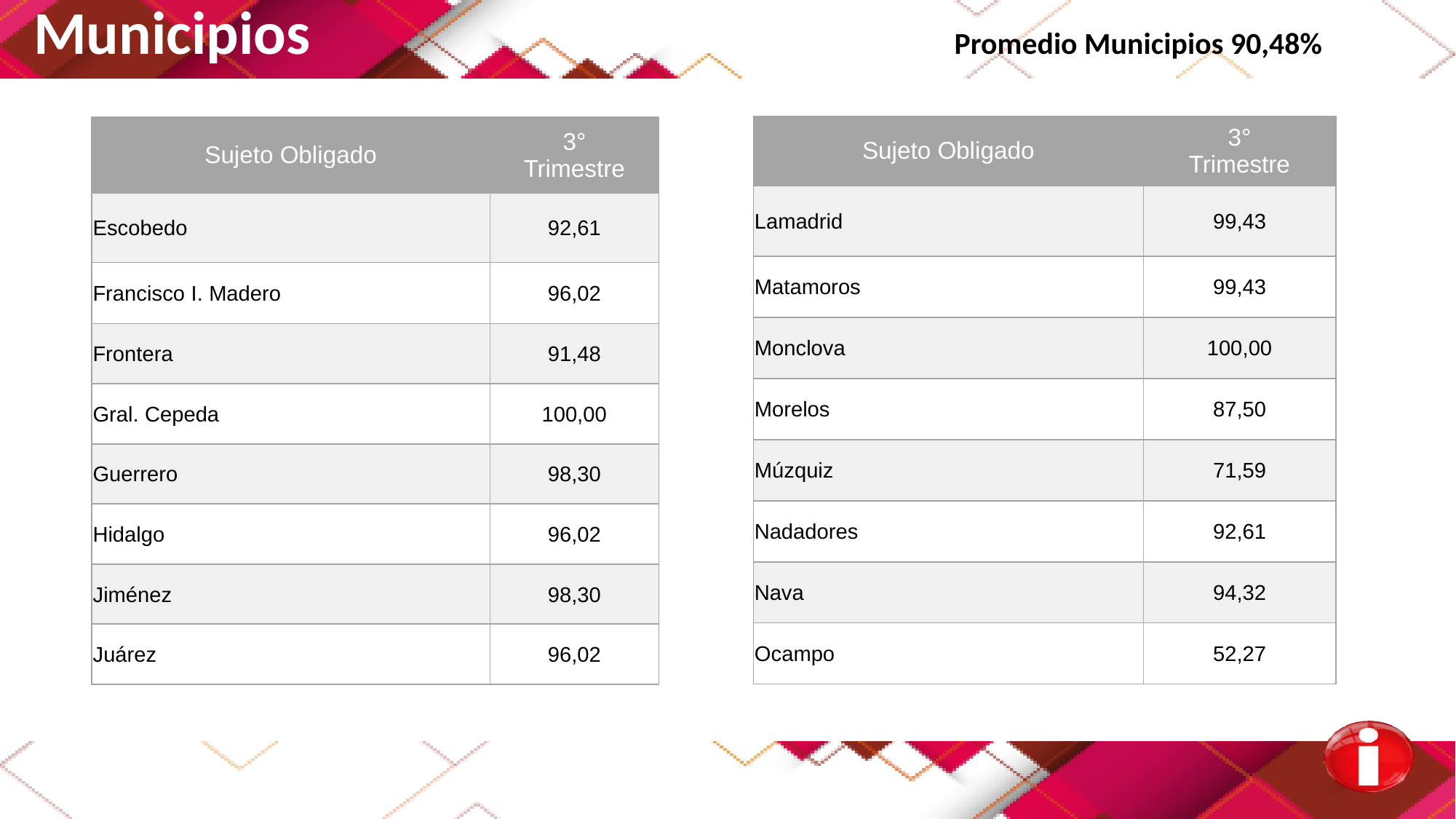

Municipios                                                                                                  Promedio Municipios 90,48%
| Sujeto Obligado | 3° Trimestre |
| --- | --- |
| Lamadrid | 99,43 |
| Matamoros | 99,43 |
| Monclova | 100,00 |
| Morelos | 87,50 |
| Múzquiz | 71,59 |
| Nadadores | 92,61 |
| Nava | 94,32 |
| Ocampo | 52,27 |
| Sujeto Obligado | 3° Trimestre |
| --- | --- |
| Escobedo | 92,61 |
| Francisco I. Madero | 96,02 |
| Frontera | 91,48 |
| Gral. Cepeda | 100,00 |
| Guerrero | 98,30 |
| Hidalgo | 96,02 |
| Jiménez | 98,30 |
| Juárez | 96,02 |